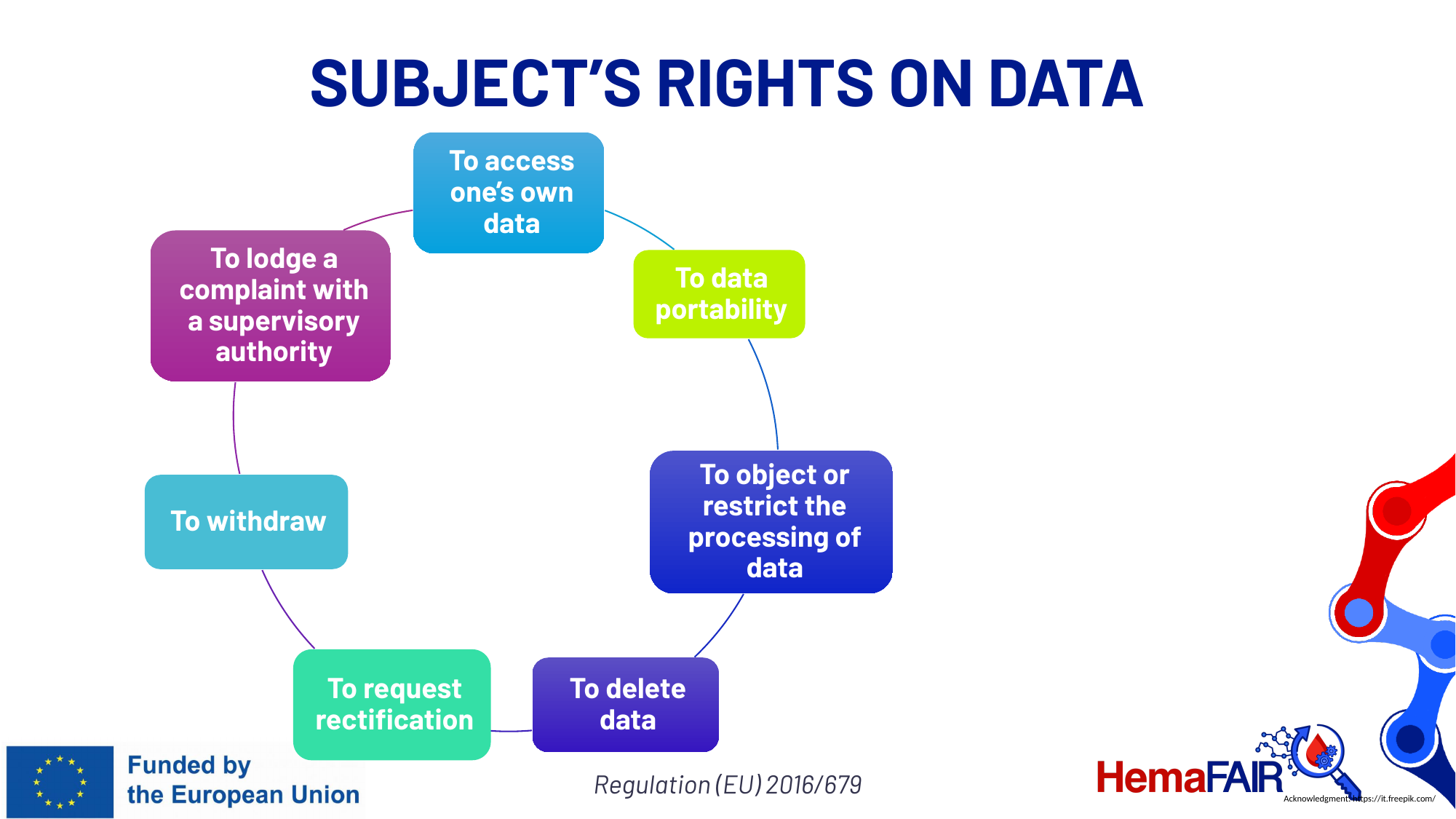

# SUBJECT’S RIGHTS ON DATA
To access one’s own data
To data portability
To object or restrict the processing of data
To delete data
To request rectification
To withdraw
To lodge a complaint with a supervisory authority
Regulation (EU) 2016/679
Acknowledgment: https://it.freepik.com/